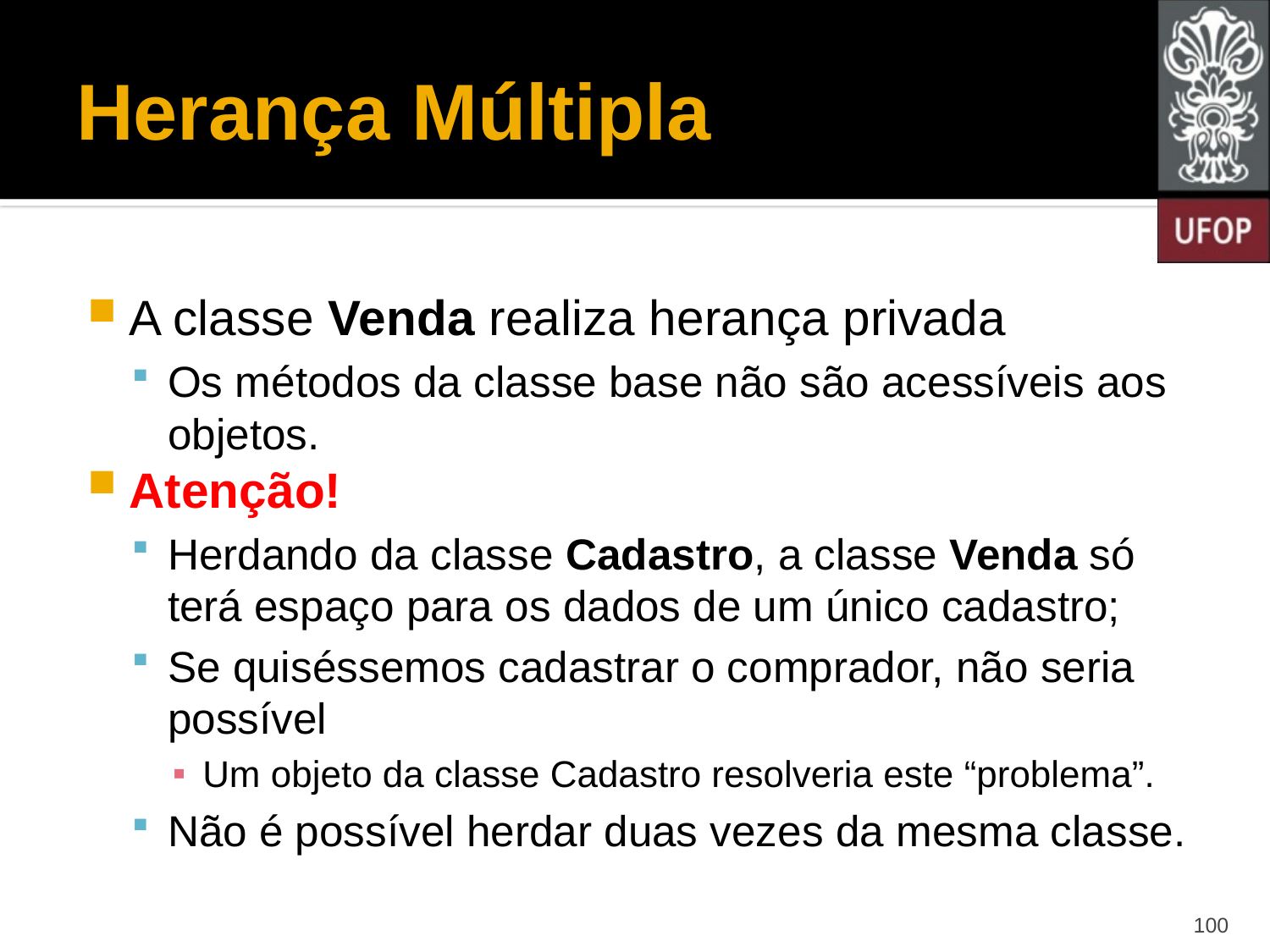

# Herança Múltipla
A classe Venda realiza herança privada
Os métodos da classe base não são acessíveis aos objetos.
Atenção!
Herdando da classe Cadastro, a classe Venda só terá espaço para os dados de um único cadastro;
Se quiséssemos cadastrar o comprador, não seria possível
Um objeto da classe Cadastro resolveria este “problema”.
Não é possível herdar duas vezes da mesma classe.
100